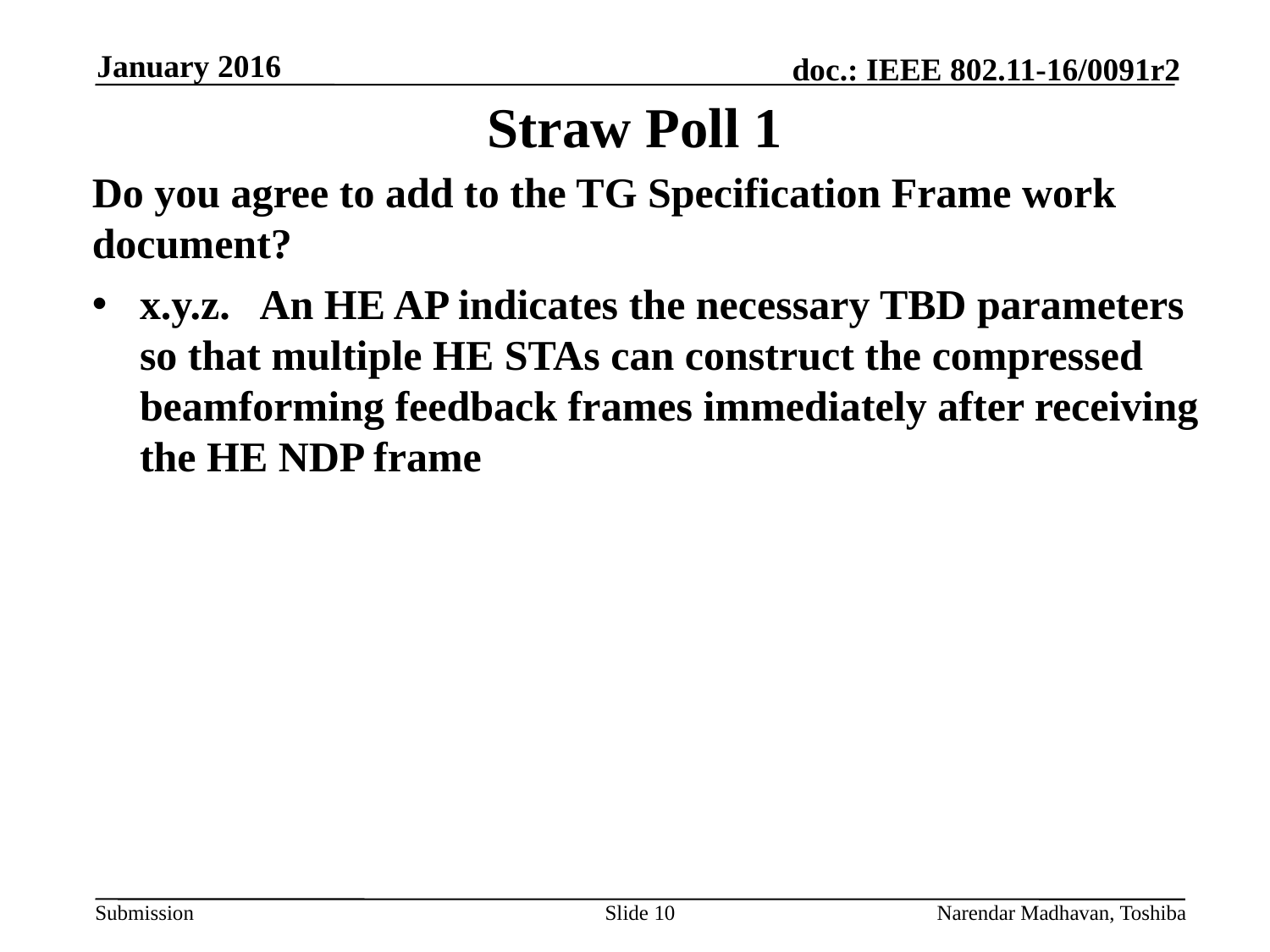

January 2016
# Straw Poll 1
Do you agree to add to the TG Specification Frame work document?
x.y.z.   An HE AP indicates the necessary TBD parameters so that multiple HE STAs can construct the compressed beamforming feedback frames immediately after receiving the HE NDP frame
Slide 10
Narendar Madhavan, Toshiba